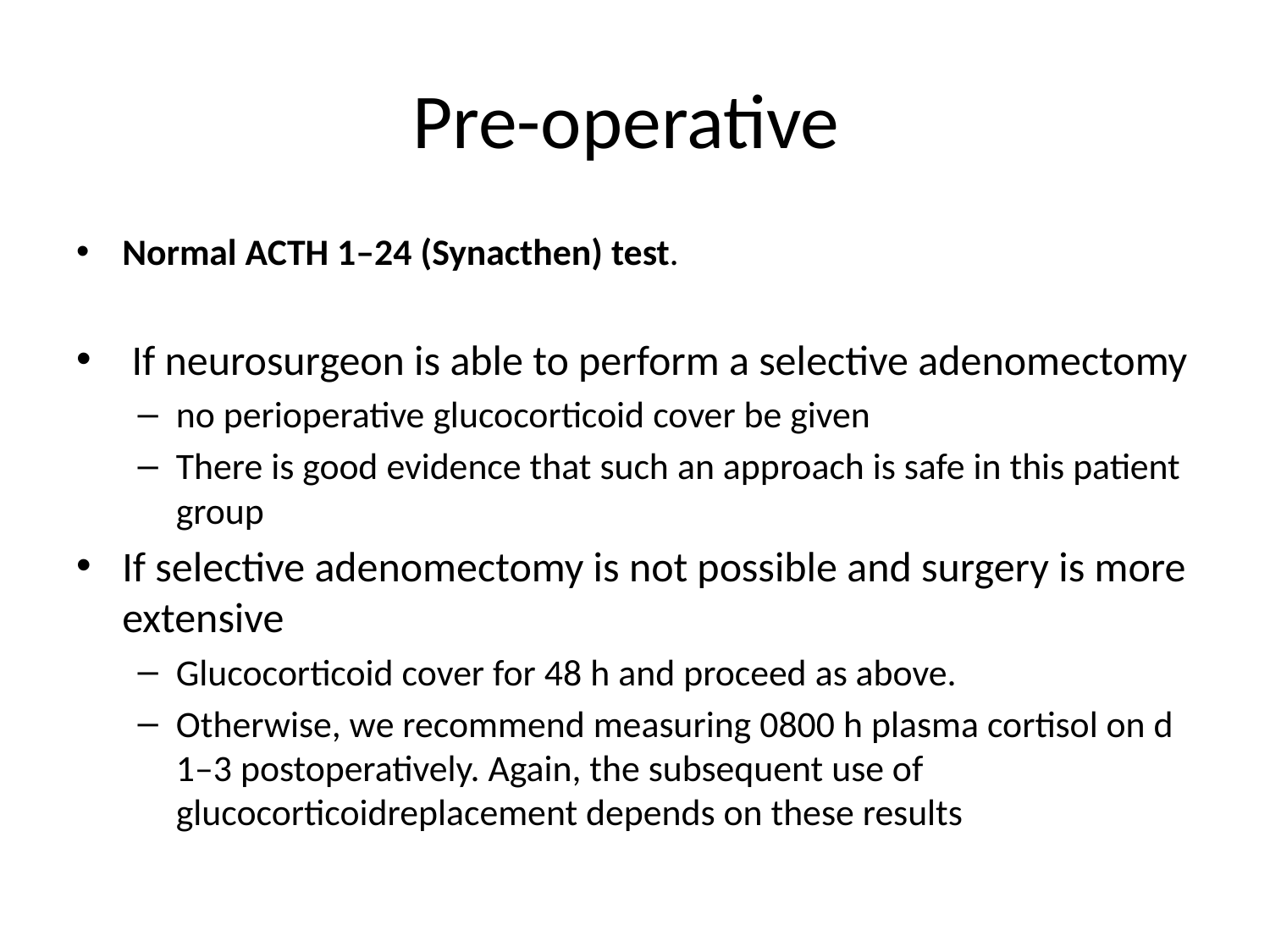

# Pre-operative
Normal ACTH 1–24 (Synacthen) test.

 If neurosurgeon is able to perform a selective adenomectomy
no perioperative glucocorticoid cover be given
There is good evidence that such an approach is safe in this patient group
If selective adenomectomy is not possible and surgery is more extensive
Glucocorticoid cover for 48 h and proceed as above.
Otherwise, we recommend measuring 0800 h plasma cortisol on d 1–3 postoperatively. Again, the subsequent use of glucocorticoidreplacement depends on these results